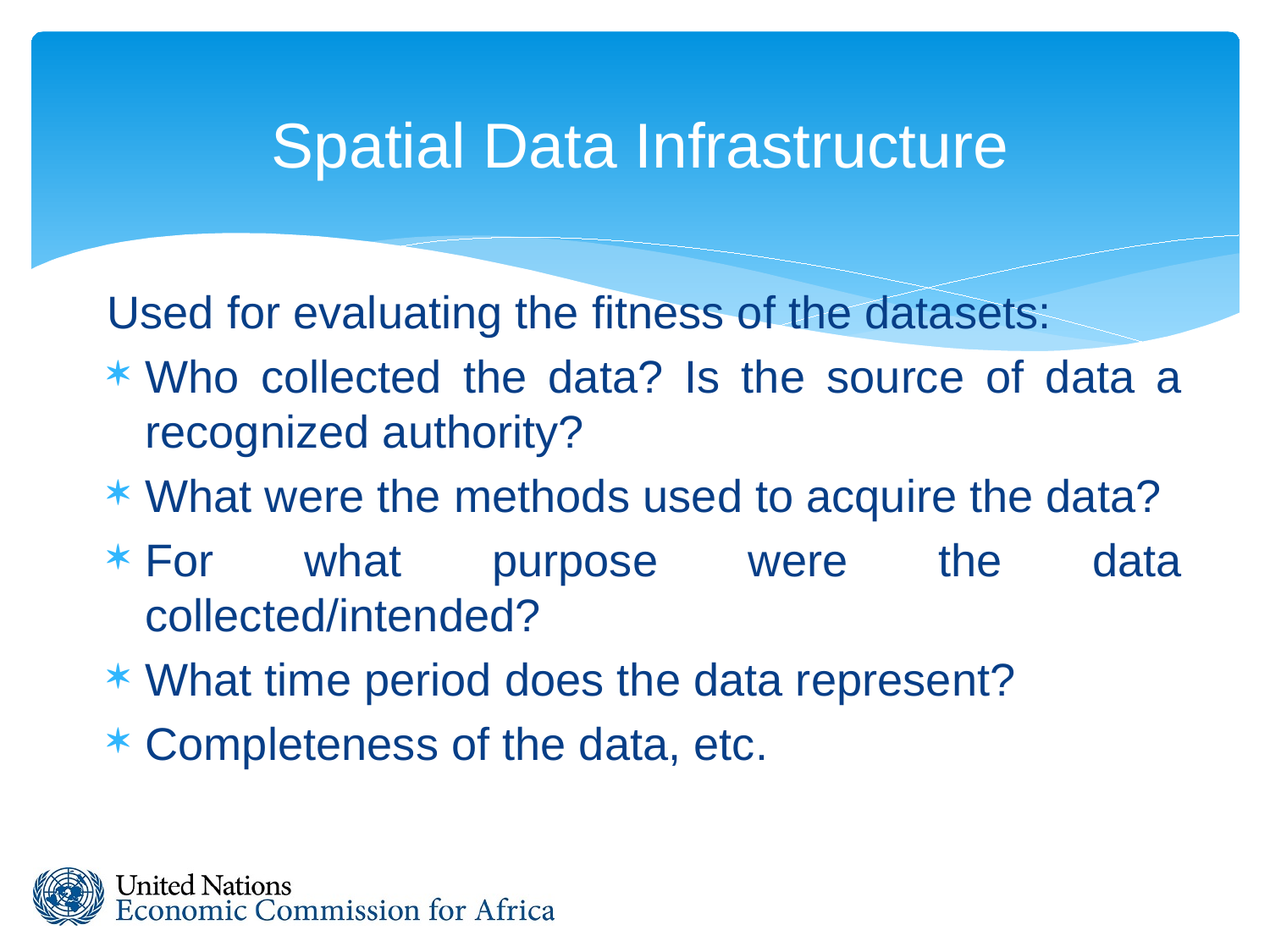

# Spatial Data Infrastructure
Used for evaluating the fitness of the datasets:
Who collected the data? Is the source of data a recognized authority?
What were the methods used to acquire the data?
For what purpose were the data collected/intended?
What time period does the data represent?
Completeness of the data, etc.